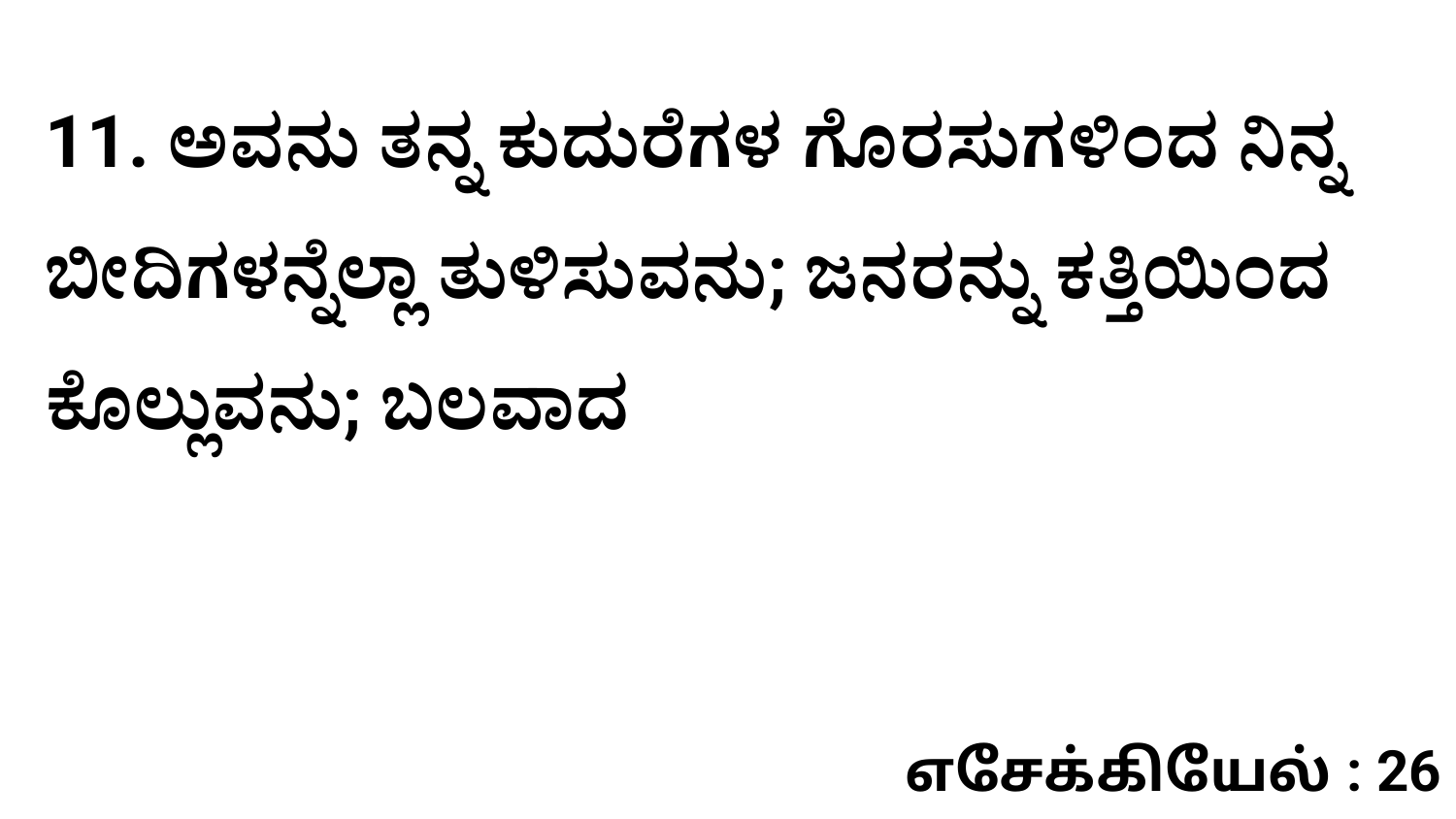

11. ಅವನು ತನ್ನ ಕುದುರೆಗಳ ಗೊರಸುಗಳಿಂದ ನಿನ್ನ ಬೀದಿಗಳನ್ನೆಲ್ಲಾ ತುಳಿಸುವನು; ಜನರನ್ನು ಕತ್ತಿಯಿಂದ ಕೊಲ್ಲುವನು; ಬಲವಾದ
எசேக்கியேல் : 26